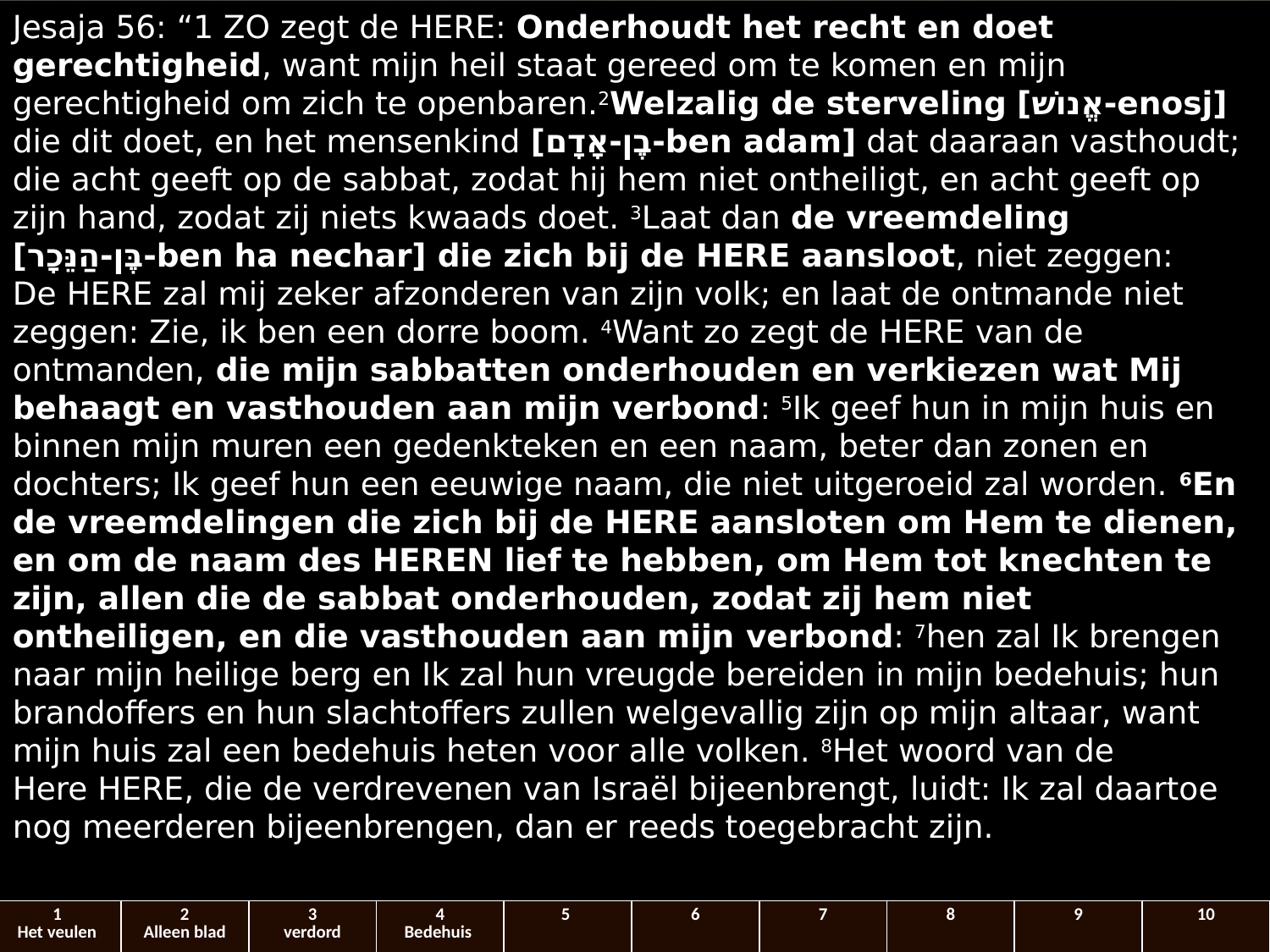

Jesaja 56: “1 ZO zegt de Here: Onderhoudt het recht en doet ​gerechtigheid, want mijn heil staat gereed om te komen en mijn ​gerechtigheid​ om zich te openbaren.2Welzalig de sterveling [אֱנוֹשׁ-enosj] die dit doet, en het mensenkind [בֶן-אָדָם-ben adam] dat daaraan vasthoudt; die acht geeft op de ​sabbat, zodat hij hem niet ontheiligt, en acht geeft op zijn hand, zodat zij niets kwaads doet. 3Laat dan de ​vreemdeling​ [בֶּן-הַנֵּכָר-ben ha nechar] die zich bij de Here aansloot, niet zeggen: De Here zal mij zeker afzonderen van zijn volk; en laat de ontmande niet zeggen: Zie, ik ben een dorre boom. 4Want zo zegt de Here van de ontmanden, die mijn sabbatten onderhouden en verkiezen wat Mij behaagt en vasthouden aan mijn ​verbond: 5Ik geef hun in mijn ​huis​ en binnen mijn ​muren​ een ​gedenkteken​ en een naam, beter dan zonen en dochters; Ik geef hun een eeuwige naam, die niet uitgeroeid zal worden. 6En de ​vreemdelingen​ die zich bij de Here aansloten om Hem te dienen, en om de naam des Heren lief te hebben, om Hem tot knechten te zijn, allen die de ​sabbat​ onderhouden, zodat zij hem niet ​ontheiligen, en die vasthouden aan mijn ​verbond: 7hen zal Ik brengen naar mijn ​heilige​ berg​ en Ik zal hun vreugde bereiden in mijn bedehuis; hun ​brandoffers​ en hun slachtoffers zullen welgevallig zijn op mijn ​altaar, want mijn ​huis​ zal een bedehuis heten voor alle volken. 8Het woord van de Here Here, die de verdrevenen van Israël bijeenbrengt, luidt: Ik zal daartoe nog meerderen bijeenbrengen, dan er reeds toegebracht zijn.

| 1 Het veulen | 2 Alleen blad | 3 verdord | 4 Bedehuis | 5 | 6 | 7 | 8 | 9 | 10 |
| --- | --- | --- | --- | --- | --- | --- | --- | --- | --- |